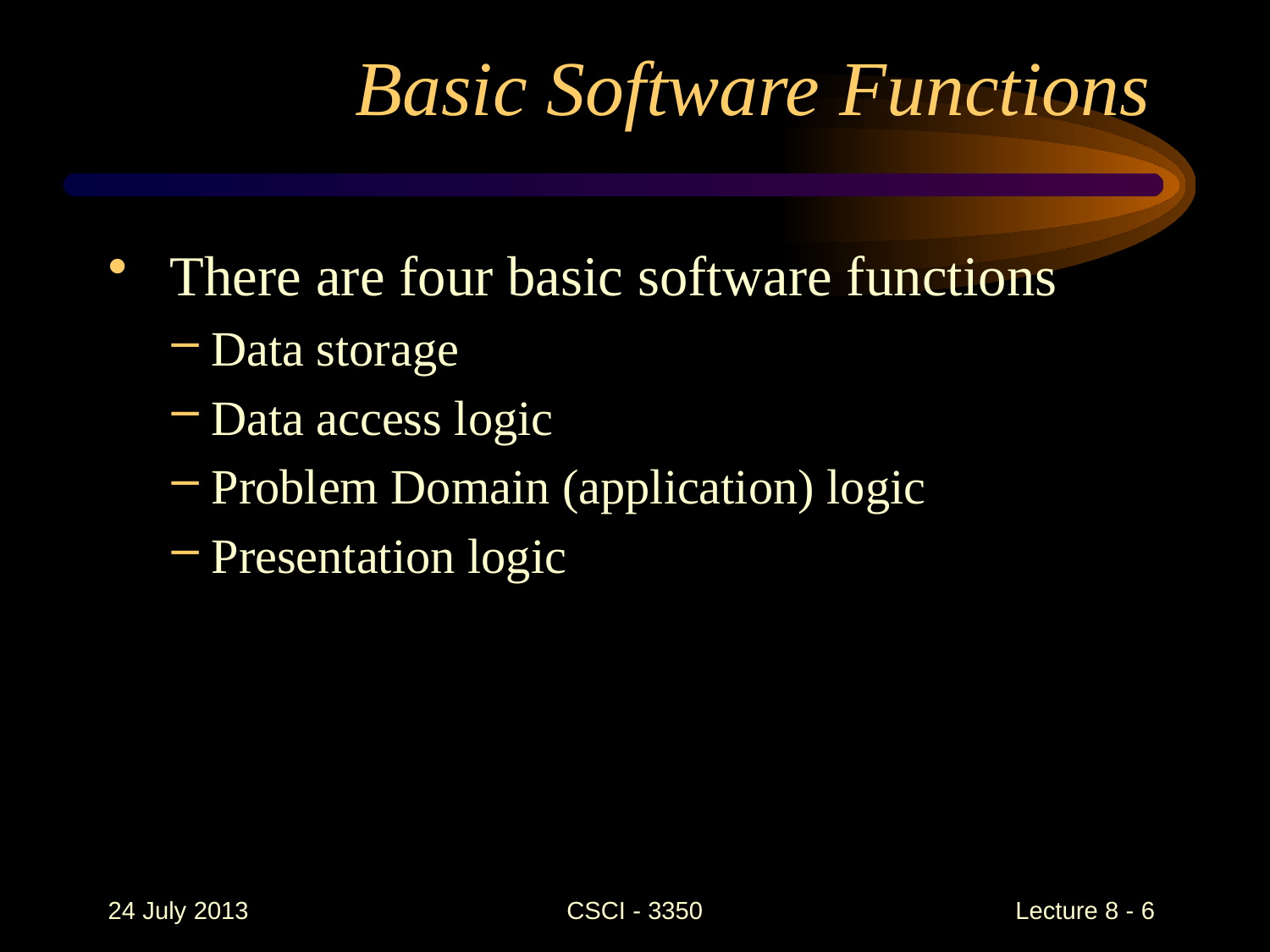

# Basic Software Functions
 There are four basic software functions
Data storage
Data access logic
Problem Domain (application) logic
Presentation logic

24 July 2013
CSCI - 3350
Lecture 8 - 6